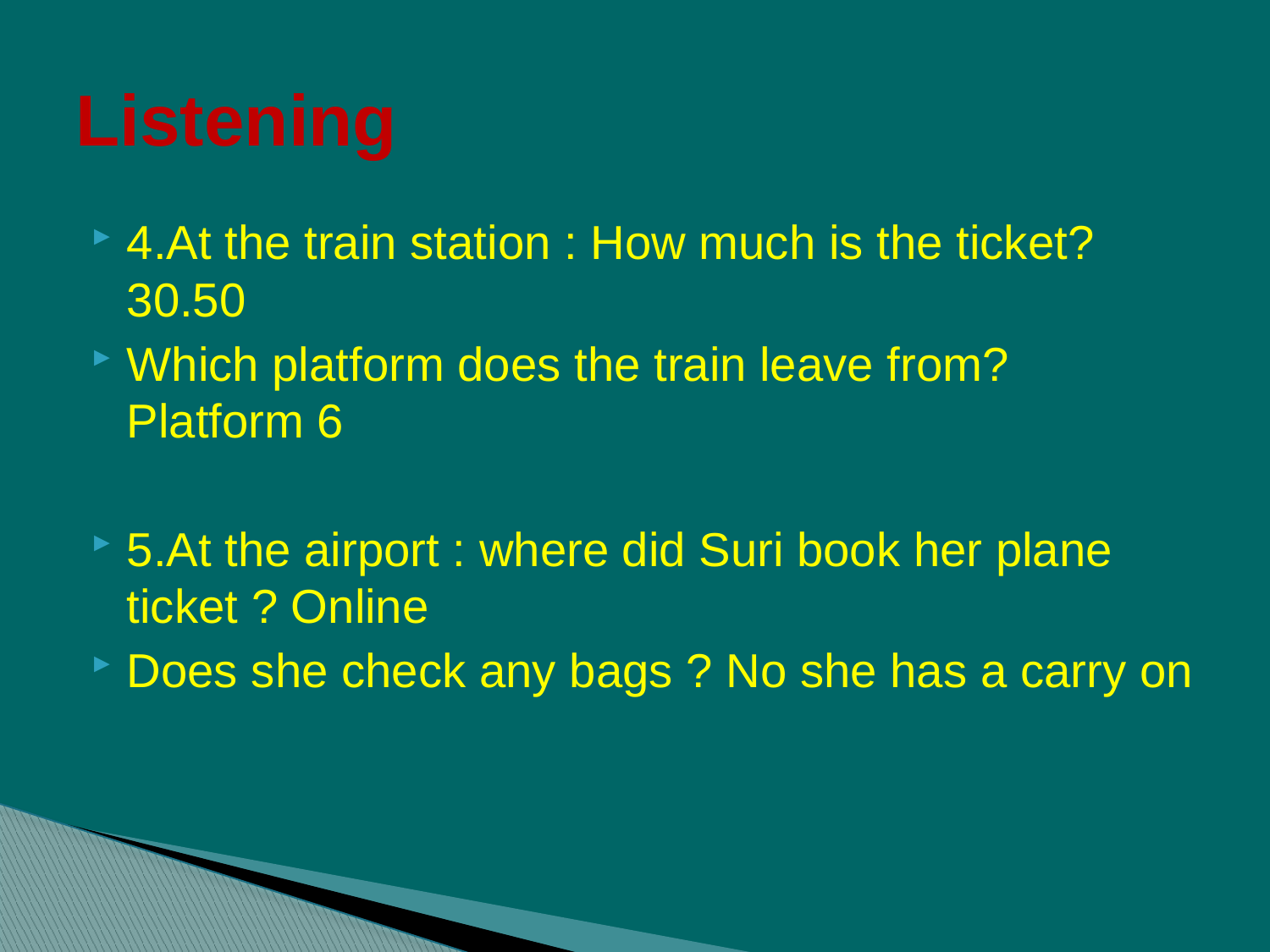

# Listening
4.At the train station : How much is the ticket? 30.50
Which platform does the train leave from? Platform 6

5.At the airport : where did Suri book her plane ticket ? Online
Does she check any bags ? No she has a carry on